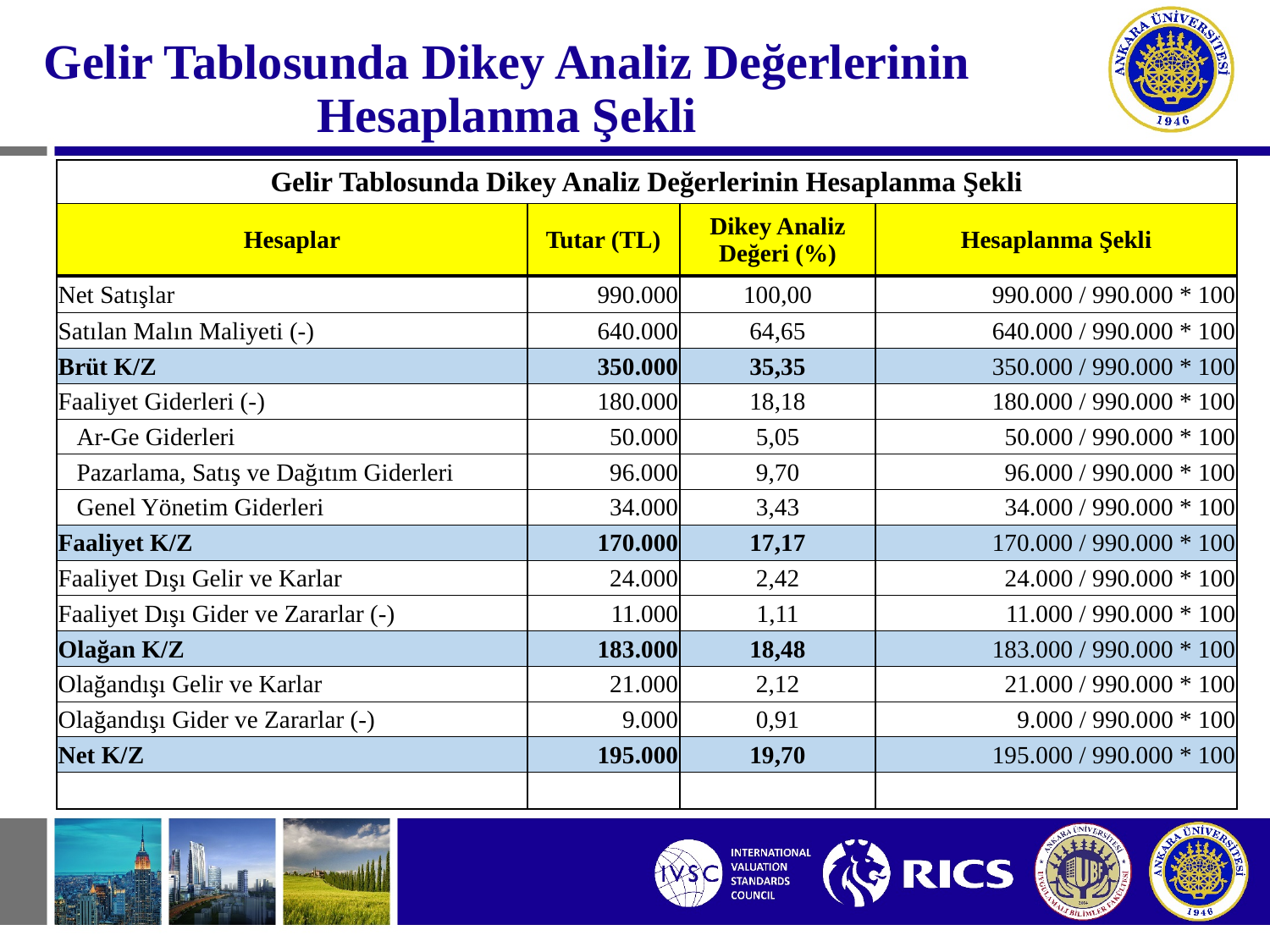

#
Gelir Tablosunda Dikey Analiz Değerlerinin Hesaplanma Şekli

| Gelir Tablosunda Dikey Analiz Değerlerinin Hesaplanma Şekli |  |  |  |
| --- | --- | --- | --- |
| Hesaplar | Tutar (TL) | Dikey Analiz Değeri (%) | Hesaplanma Şekli |
| Net Satışlar | 990.000 | 100,00 | 990.000 / 990.000 \* 100 |
| Satılan Malın Maliyeti (-) | 640.000 | 64,65 | 640.000 / 990.000 \* 100 |
| Brüt K/Z | 350.000 | 35,35 | 350.000 / 990.000 \* 100 |
| Faaliyet Giderleri (-) | 180.000 | 18,18 | 180.000 / 990.000 \* 100 |
| Ar-Ge Giderleri | 50.000 | 5,05 | 50.000 / 990.000 \* 100 |
| Pazarlama, Satış ve Dağıtım Giderleri | 96.000 | 9,70 | 96.000 / 990.000 \* 100 |
| Genel Yönetim Giderleri | 34.000 | 3,43 | 34.000 / 990.000 \* 100 |
| Faaliyet K/Z | 170.000 | 17,17 | 170.000 / 990.000 \* 100 |
| Faaliyet Dışı Gelir ve Karlar | 24.000 | 2,42 | 24.000 / 990.000 \* 100 |
| Faaliyet Dışı Gider ve Zararlar (-) | 11.000 | 1,11 | 11.000 / 990.000 \* 100 |
| Olağan K/Z | 183.000 | 18,48 | 183.000 / 990.000 \* 100 |
| Olağandışı Gelir ve Karlar | 21.000 | 2,12 | 21.000 / 990.000 \* 100 |
| Olağandışı Gider ve Zararlar (-) | 9.000 | 0,91 | 9.000 / 990.000 \* 100 |
| Net K/Z | 195.000 | 19,70 | 195.000 / 990.000 \* 100 |
|  |  |  |  |